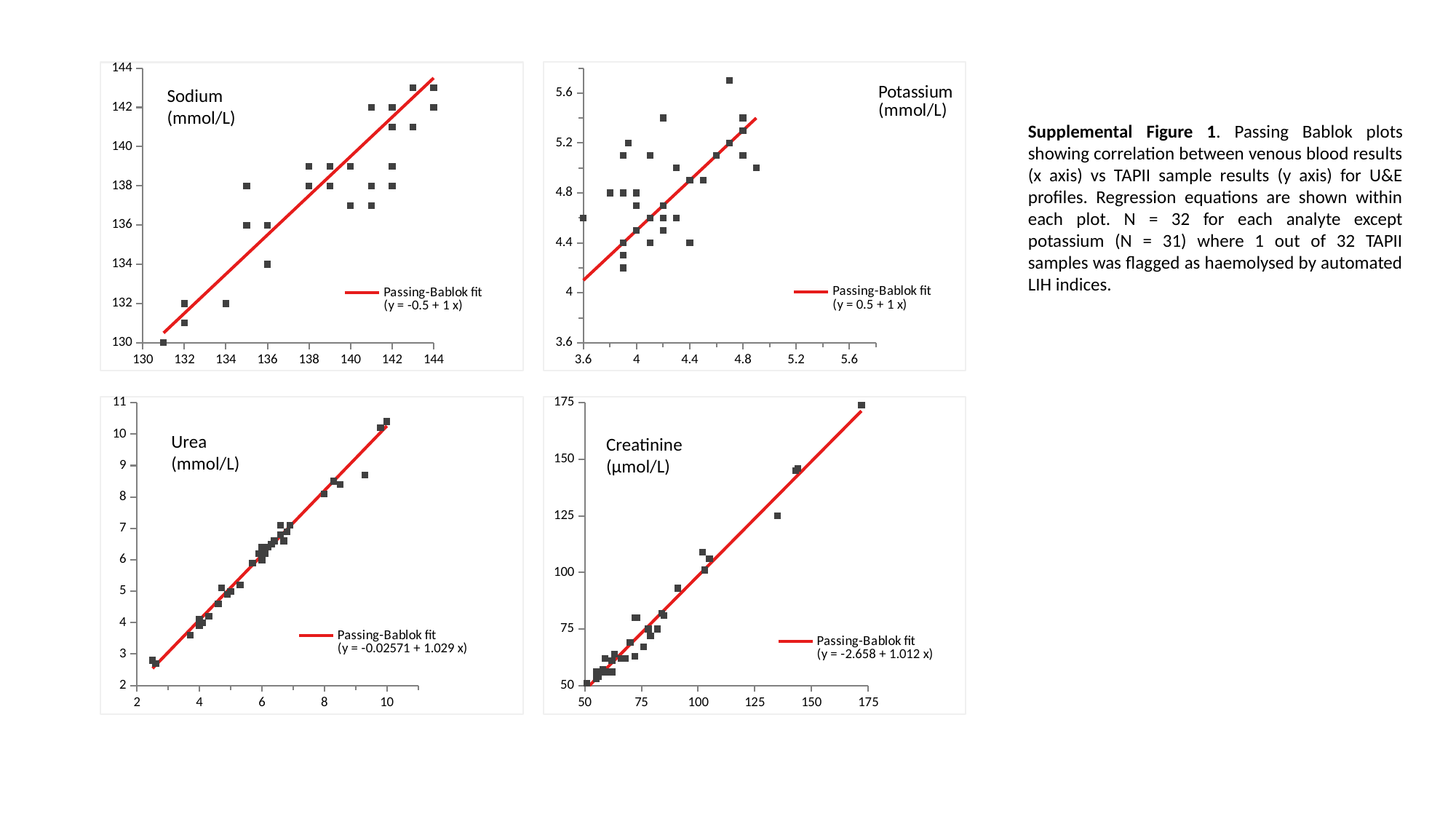

### Chart

| Category |  |  |  |  |
|---|---|---|---|---|

### Chart

| Category |  |  |  |  |
|---|---|---|---|---|
Sodium  (mmol/L)

### Chart

| Category |  |  |  |  |
|---|---|---|---|---|

### Chart

| Category |  |  |  |  |
|---|---|---|---|---|
Urea (mmol/L)
Creatinine (µmol/L)
Supplemental Figure 1. Passing Bablok plots showing correlation between venous blood results (x axis) vs TAPII sample results (y axis) for U&E profiles. Regression equations are shown within each plot. N = 32 for each analyte except potassium (N = 31) where 1 out of 32 TAPII samples was flagged as haemolysed by automated LIH indices.